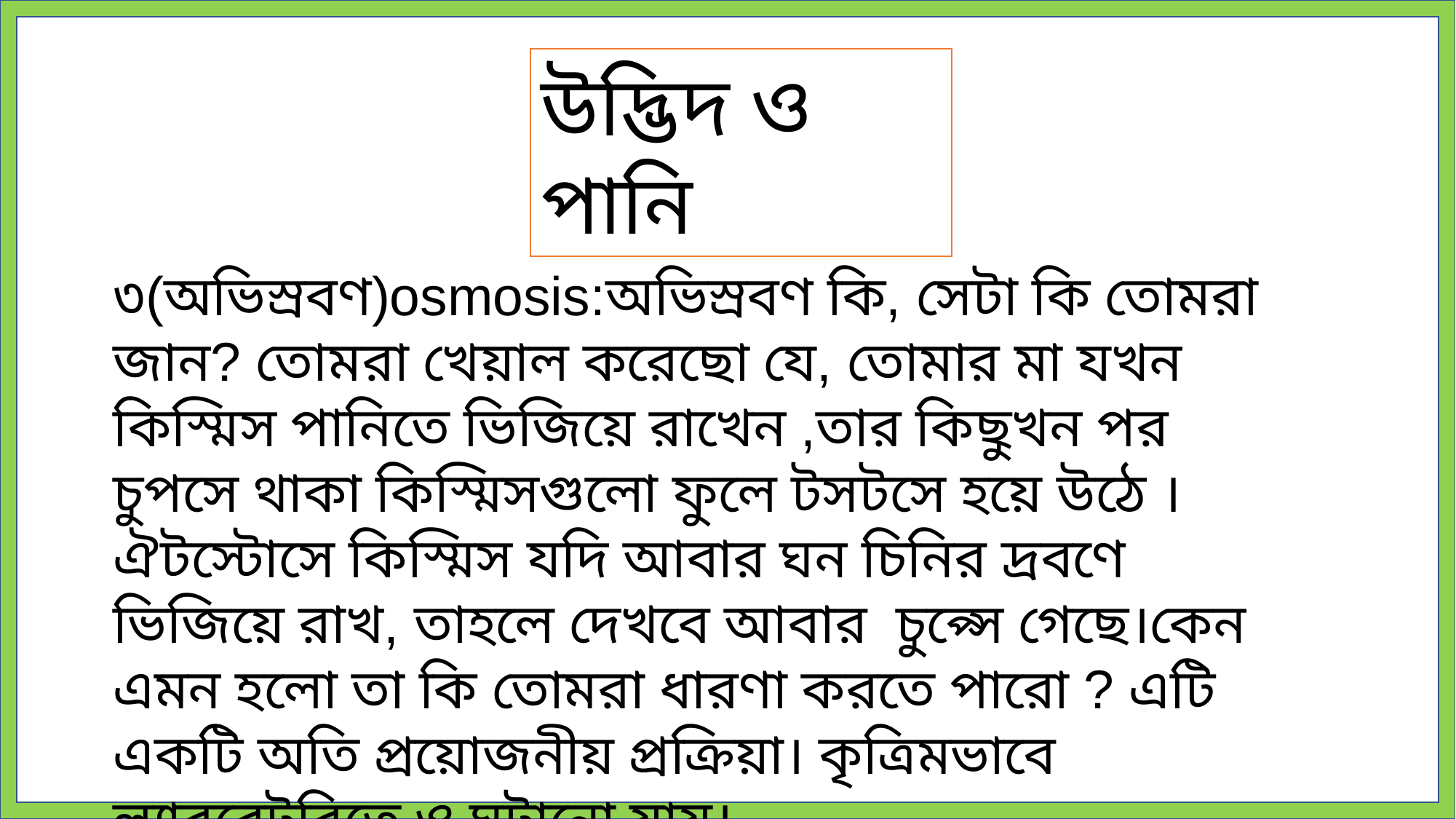

উদ্ভিদ ও পানি
৩(অভিস্রবণ)osmosis:অভিস্রবণ কি, সেটা কি তোমরা জান? তোমরা খেয়াল করেছো যে, তোমার মা যখন কিস্মিস পানিতে ভিজিয়ে রাখেন ,তার কিছুখন পর চুপসে থাকা কিস্মিসগুলো ফুলে টসটসে হয়ে উঠে ।ঐটস্টোসে কিস্মিস যদি আবার ঘন চিনির দ্রবণে ভিজিয়ে রাখ, তাহলে দেখবে আবার  চুপ্সে গেছে।কেন এমন হলো তা কি তোমরা ধারণা করতে পারো ? এটি একটি অতি প্রয়োজনীয় প্রক্রিয়া। কৃত্রিমভাবে ল্যাবরেটরিতে ও ঘটানো যায়।